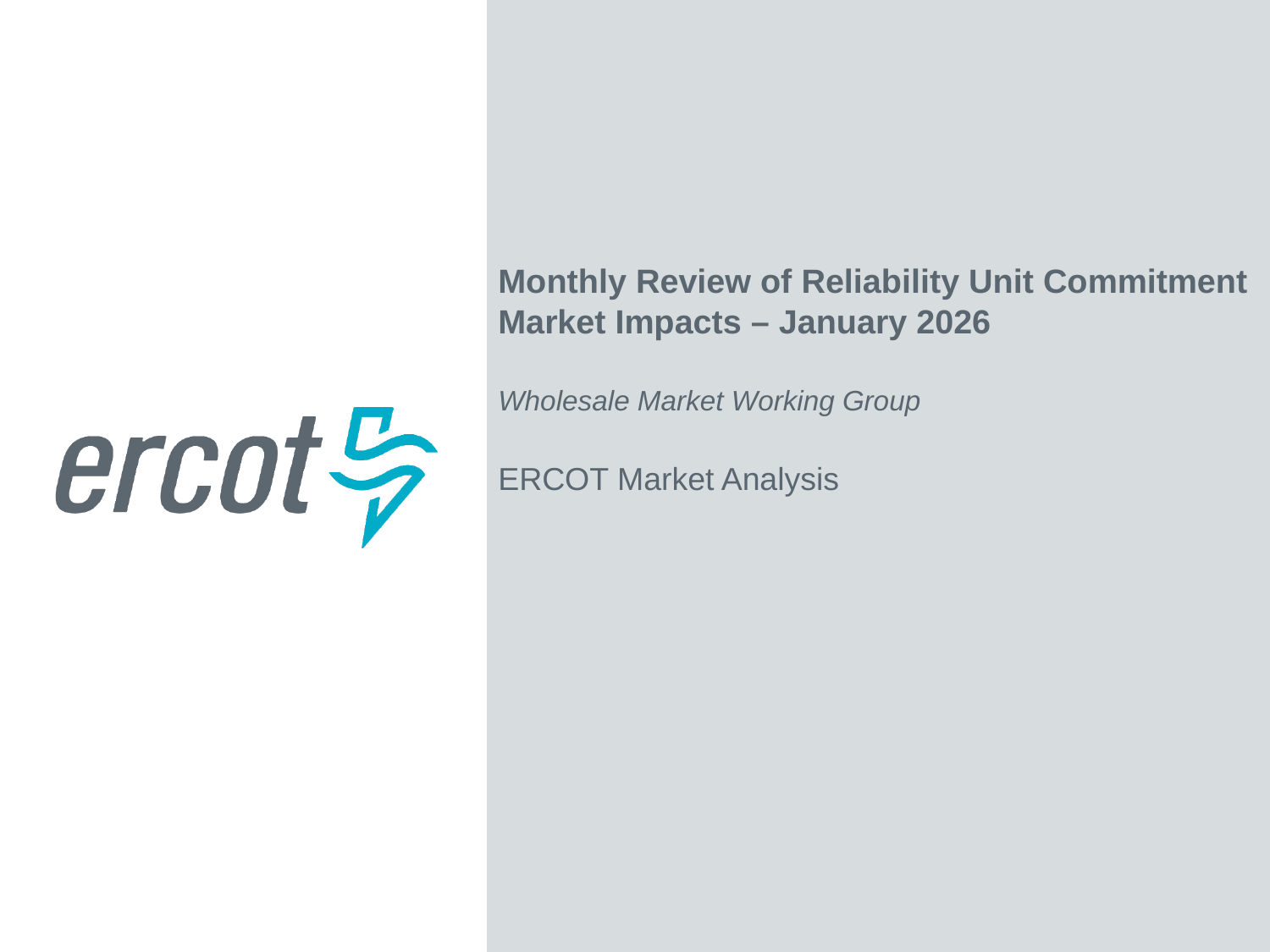

Monthly Review of Reliability Unit Commitment Market Impacts – January 2026

Wholesale Market Working Group

ERCOT Market Analysis